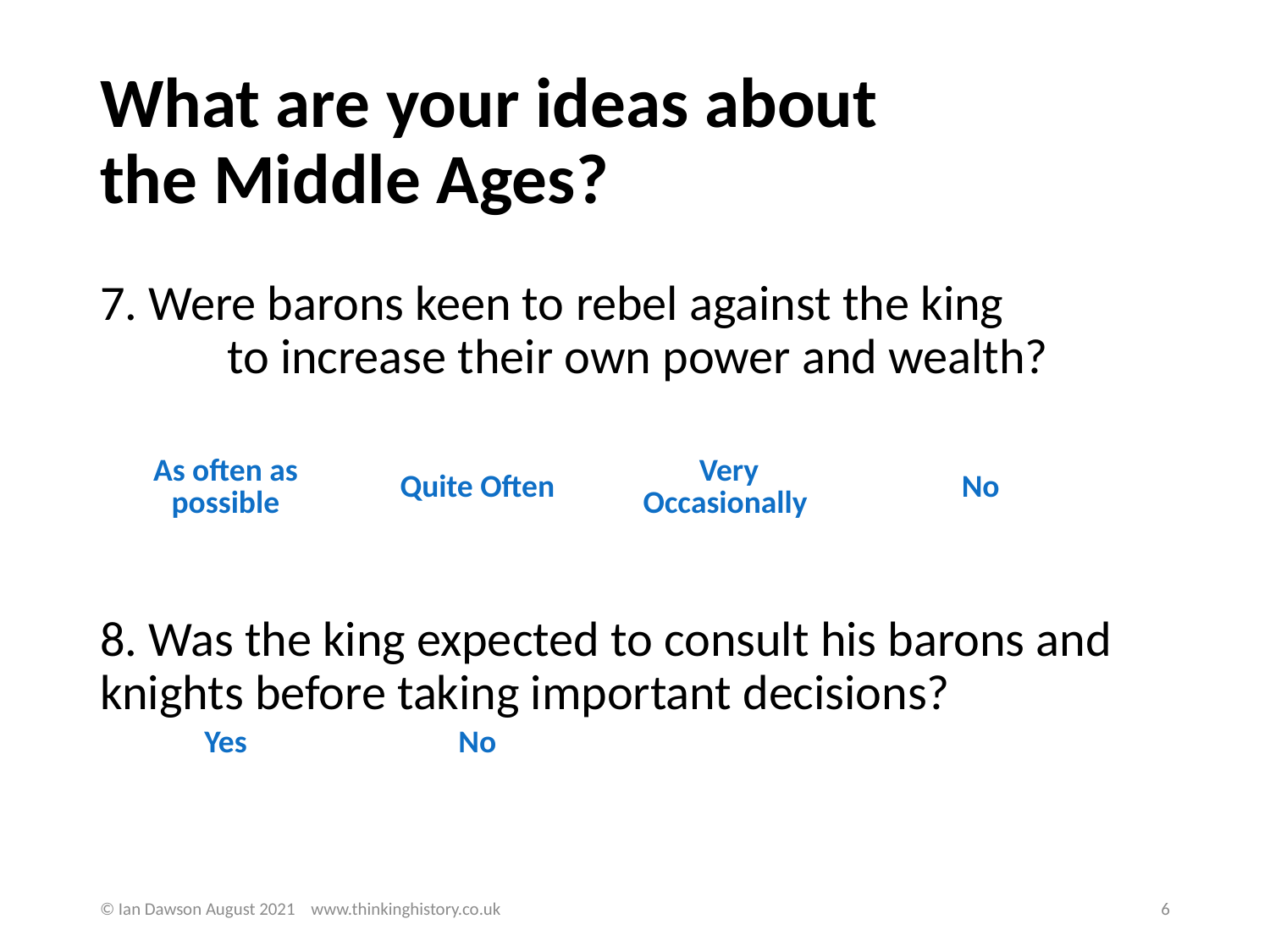

# What are your ideas about		the Middle Ages?
7. Were barons keen to rebel against the king 		to increase their own power and wealth?

8. Was the king expected to consult his barons and knights before taking important decisions?

| As often as possible | Quite Often | Very Occasionally | No |
| --- | --- | --- | --- |
| Yes | No |  |  |
| --- | --- | --- | --- |
© Ian Dawson August 2021    www.thinkinghistory.co.uk
6